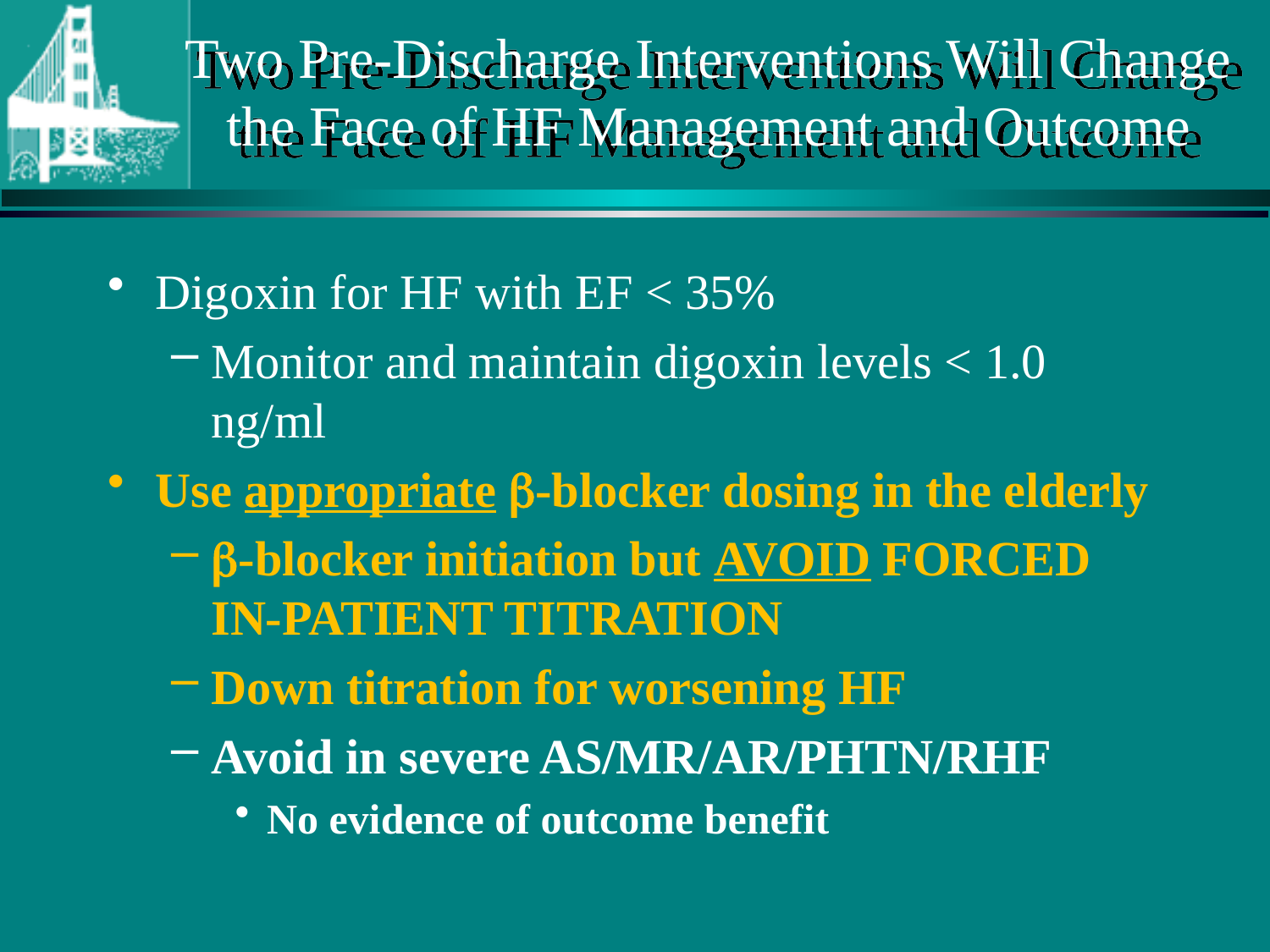

# Two Pre-Discharge Interventions Will Change the Face of HF Management and Outcome
Digoxin for HF with EF < 35%
Monitor and maintain digoxin levels < 1.0 ng/ml
Use appropriate β-blocker dosing in the elderly
β-blocker initiation but AVOID FORCED IN-PATIENT TITRATION
Down titration for worsening HF
Avoid in severe AS/MR/AR/PHTN/RHF
No evidence of outcome benefit